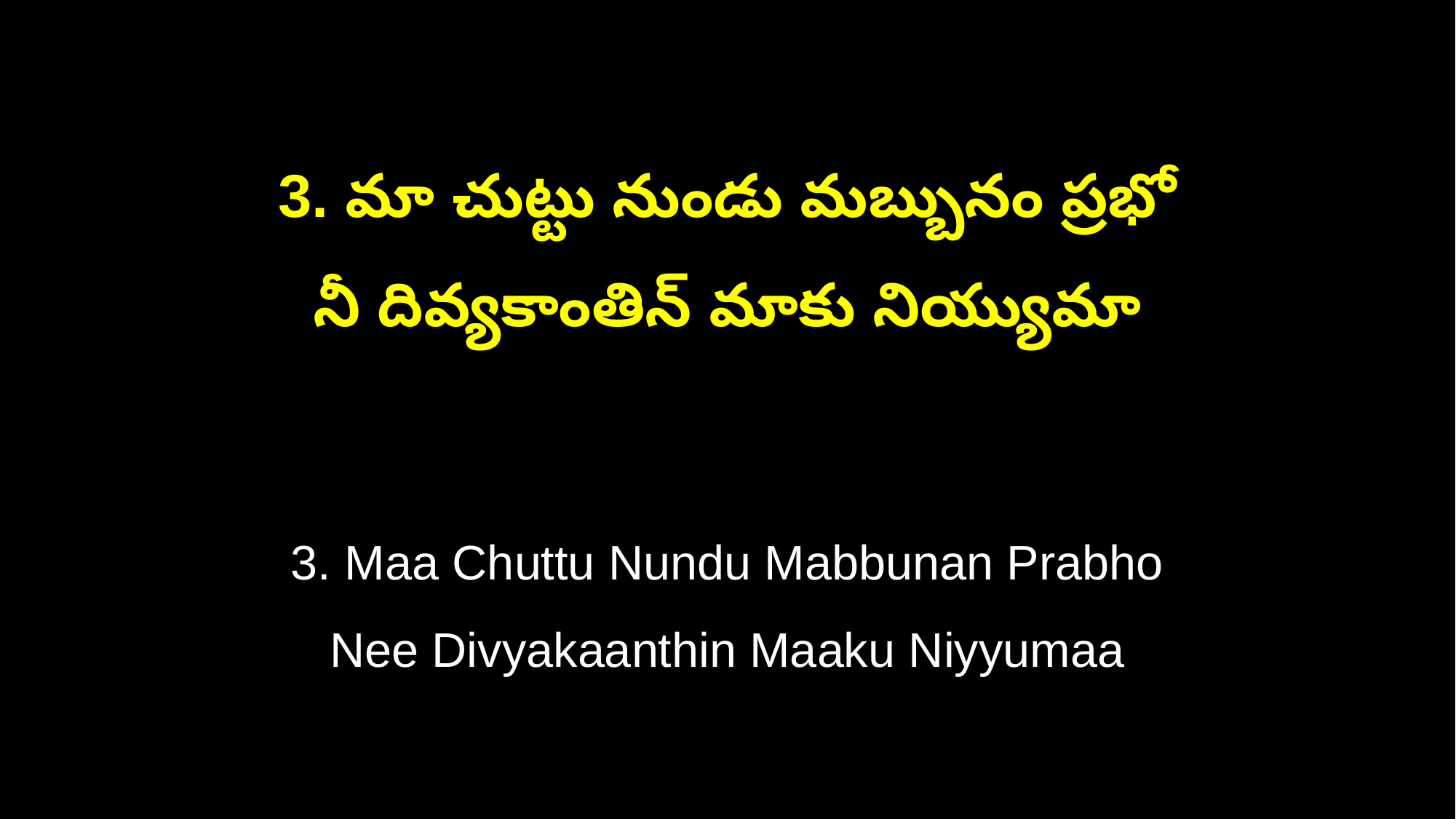

3. మా చుట్టు నుండు మబ్బునం ప్రభో
నీ దివ్యకాంతిన్ మాకు నియ్యుమా
3. Maa Chuttu Nundu Mabbunan Prabho
Nee Divyakaanthin Maaku Niyyumaa